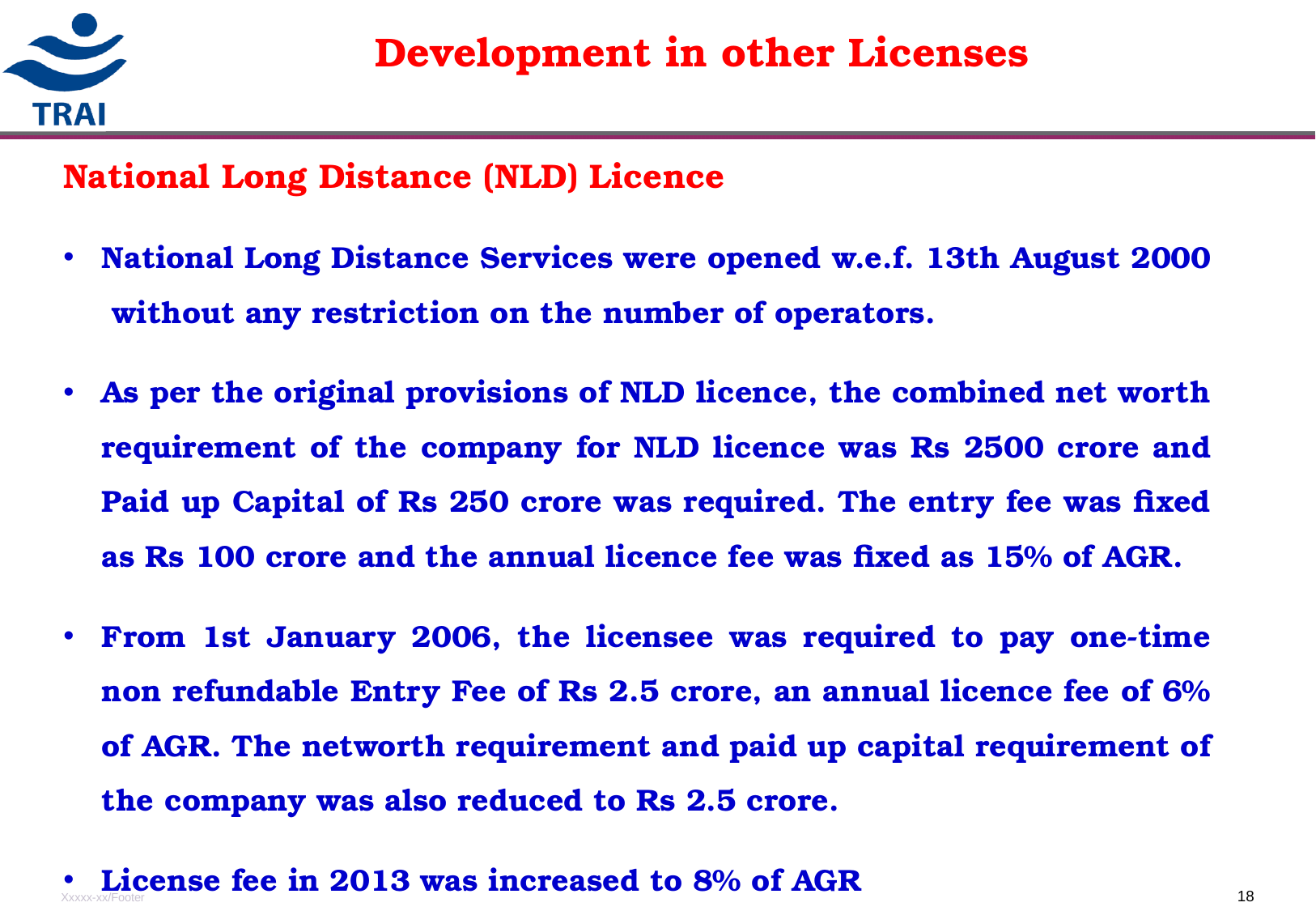

# Development in other Licenses
National Long Distance (NLD) Licence
National Long Distance Services were opened w.e.f. 13th August 2000  without any restriction on the number of operators.
As per the original provisions of NLD licence, the combined net worth requirement of the company for NLD licence was Rs 2500 crore and Paid up Capital of Rs 250 crore was required. The entry fee was fixed as Rs 100 crore and the annual licence fee was fixed as 15% of AGR.
From 1st January 2006, the licensee was required to pay one-time non refundable Entry Fee of Rs 2.5 crore, an annual licence fee of 6% of AGR. The networth requirement and paid up capital requirement of the company was also reduced to Rs 2.5 crore.
License fee in 2013 was increased to 8% of AGR